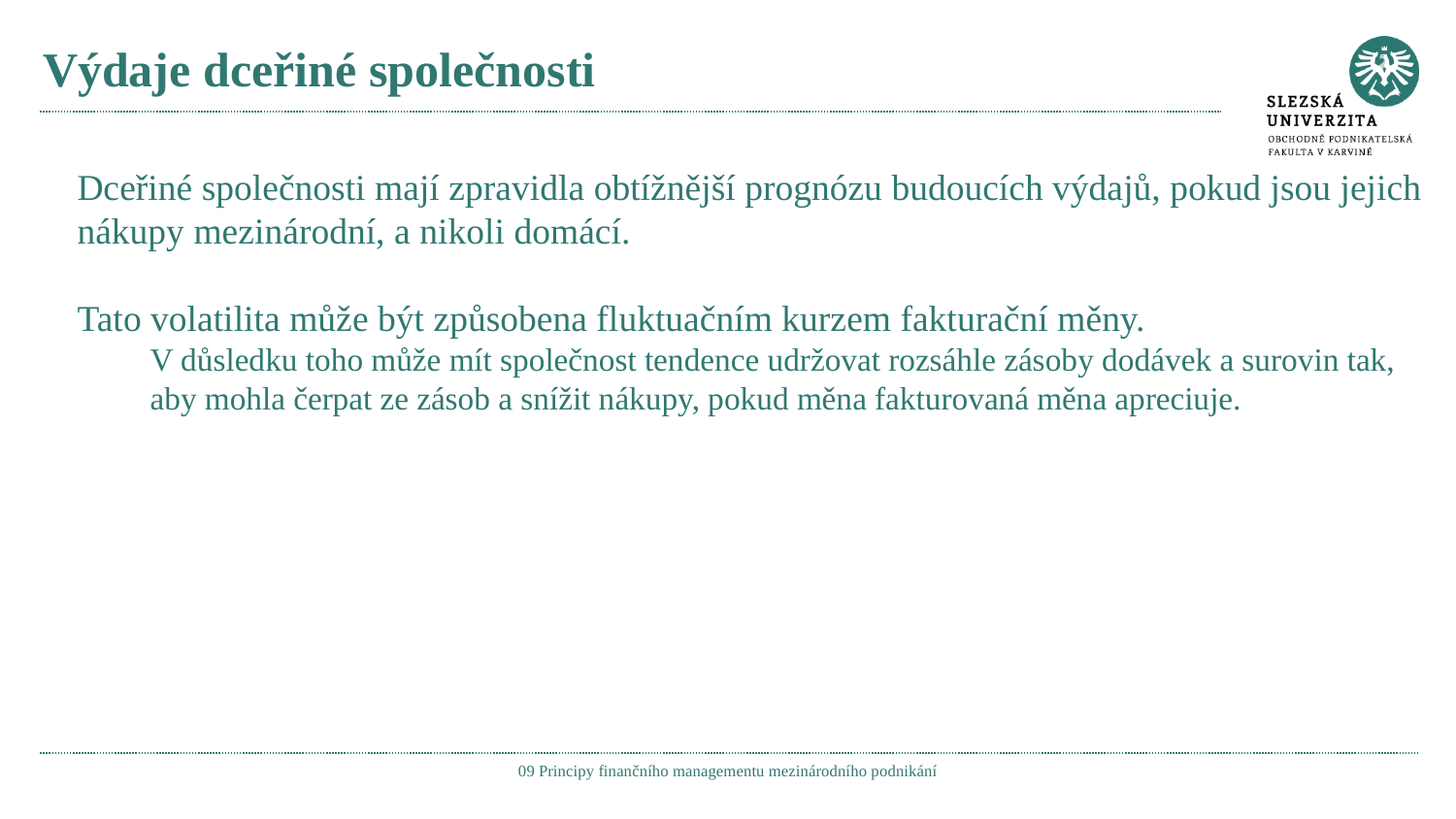

# Výdaje dceřiné společnosti
Dceřiné společnosti mají zpravidla obtížnější prognózu budoucích výdajů, pokud jsou jejich nákupy mezinárodní, a nikoli domácí.

Tato volatilita může být způsobena fluktuačním kurzem fakturační měny.
V důsledku toho může mít společnost tendence udržovat rozsáhle zásoby dodávek a surovin tak, aby mohla čerpat ze zásob a snížit nákupy, pokud měna fakturovaná měna apreciuje.

09 Principy finančního managementu mezinárodního podnikání